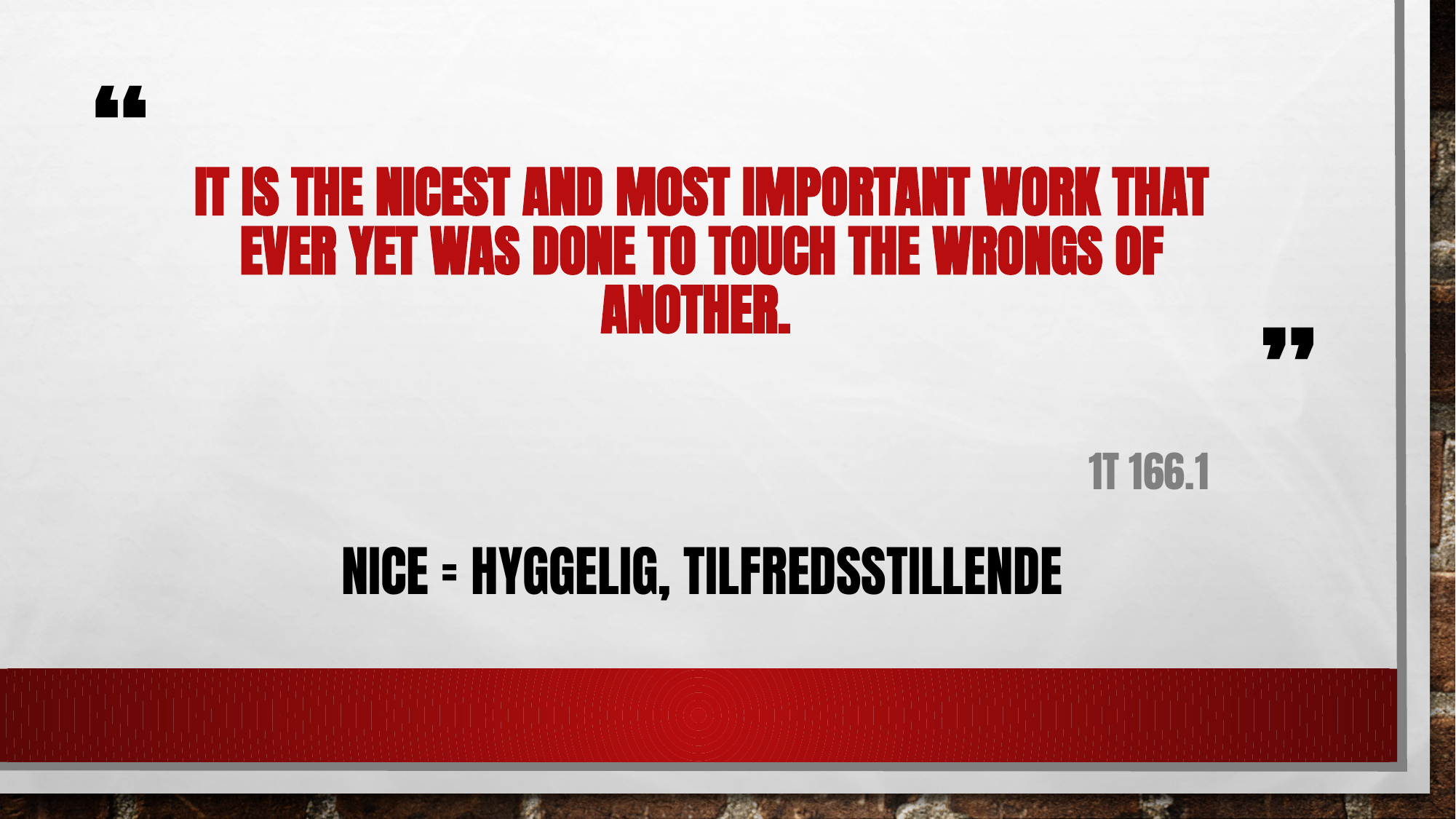

# It is the nicest and most important work that ever yet was done to touch the wrongs of another.
1T 166.1
Nice = Hyggelig, Tilfredsstillende